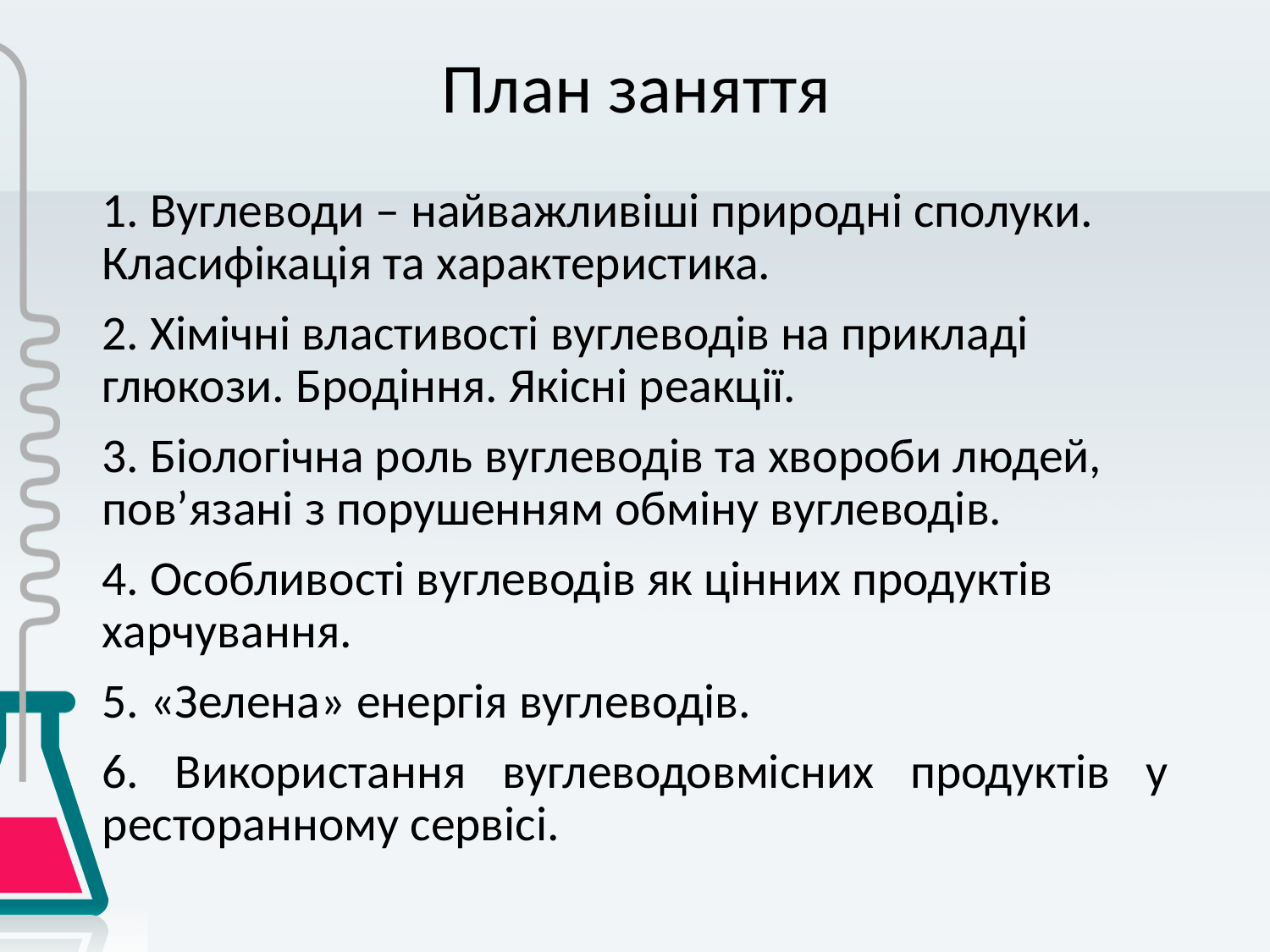

# План заняття
1. Вуглеводи – найважливіші природні сполуки. Класифікація та характеристика.
2. Хімічні властивості вуглеводів на прикладі глюкози. Бродіння. Якісні реакції.
3. Біологічна роль вуглеводів та хвороби людей, пов’язані з порушенням обміну вуглеводів.
4. Особливості вуглеводів як цінних продуктів харчування.
5. «Зелена» енергія вуглеводів.
6. Використання вуглеводовмісних продуктів у ресторанному сервісі.